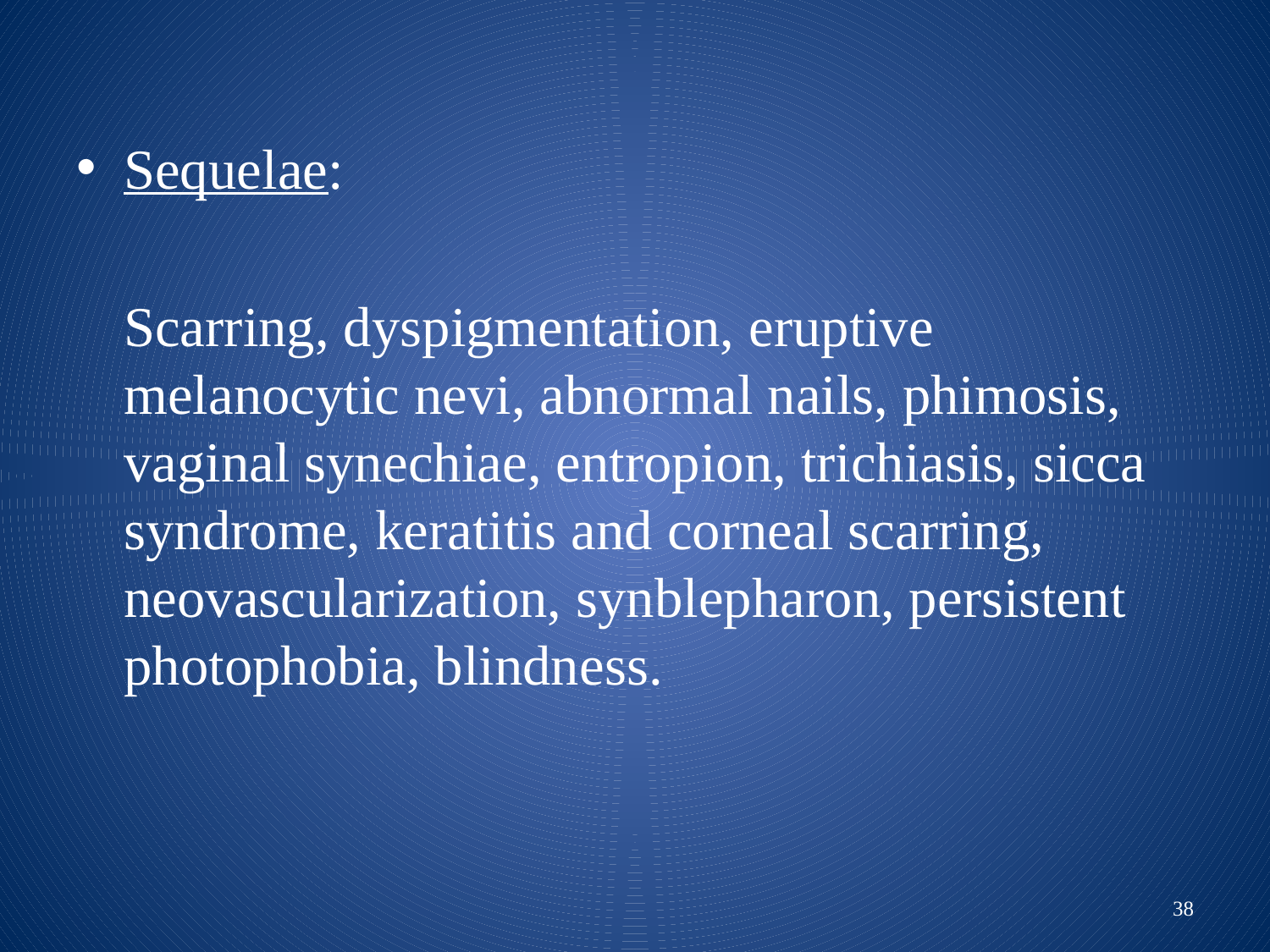

Sequelae:

	Scarring, dyspigmentation, eruptive melanocytic nevi, abnormal nails, phimosis, vaginal synechiae, entropion, trichiasis, sicca syndrome, keratitis and corneal scarring, neovascularization, synblepharon, persistent photophobia, blindness.
38